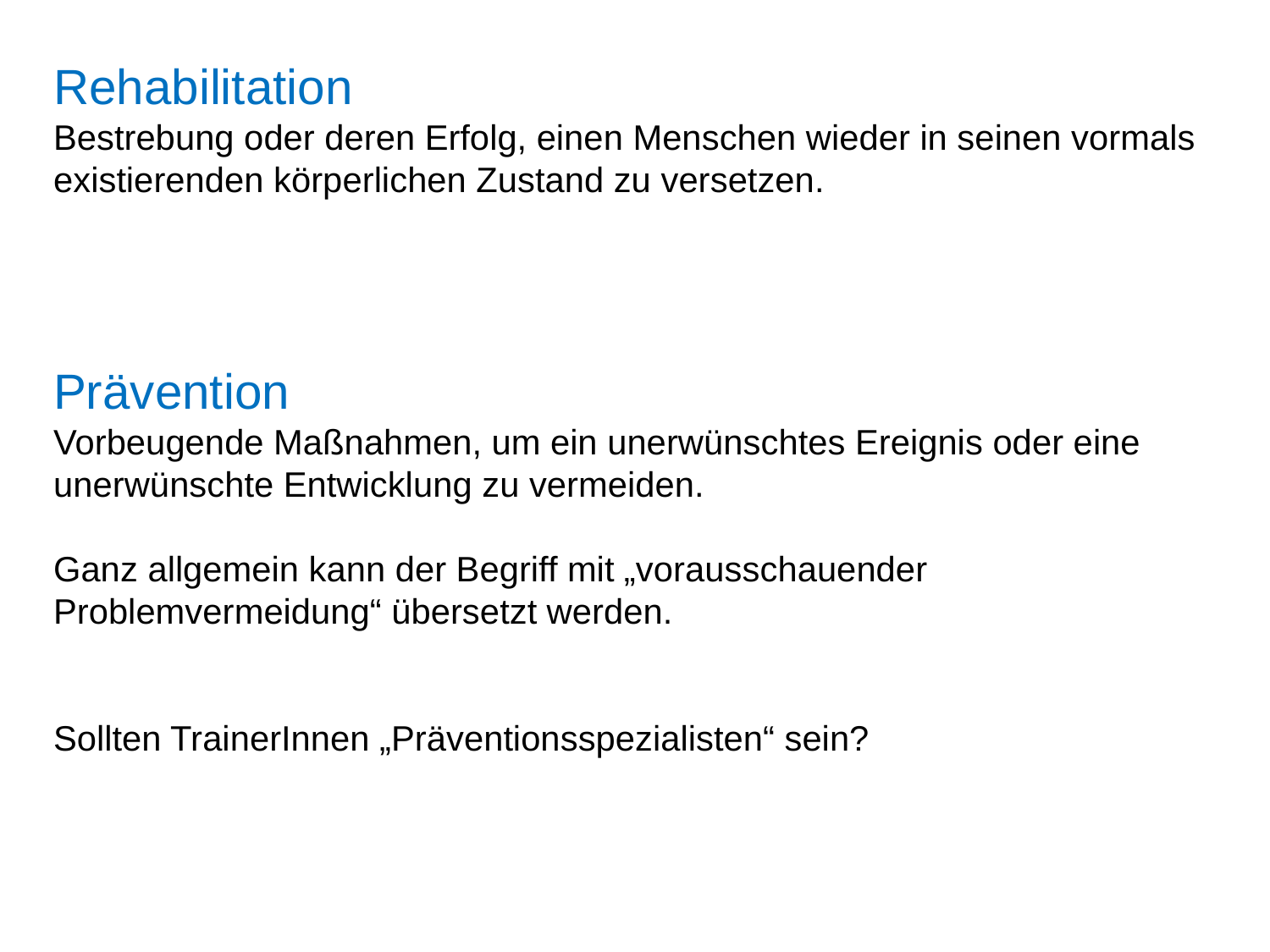

Rehabilitation
Bestrebung oder deren Erfolg, einen Menschen wieder in seinen vormals existierenden körperlichen Zustand zu versetzen.

Prävention
Vorbeugende Maßnahmen, um ein unerwünschtes Ereignis oder eine unerwünschte Entwicklung zu vermeiden.

Ganz allgemein kann der Begriff mit „vorausschauender Problemvermeidung“ übersetzt werden.

Sollten TrainerInnen „Präventionsspezialisten“ sein?